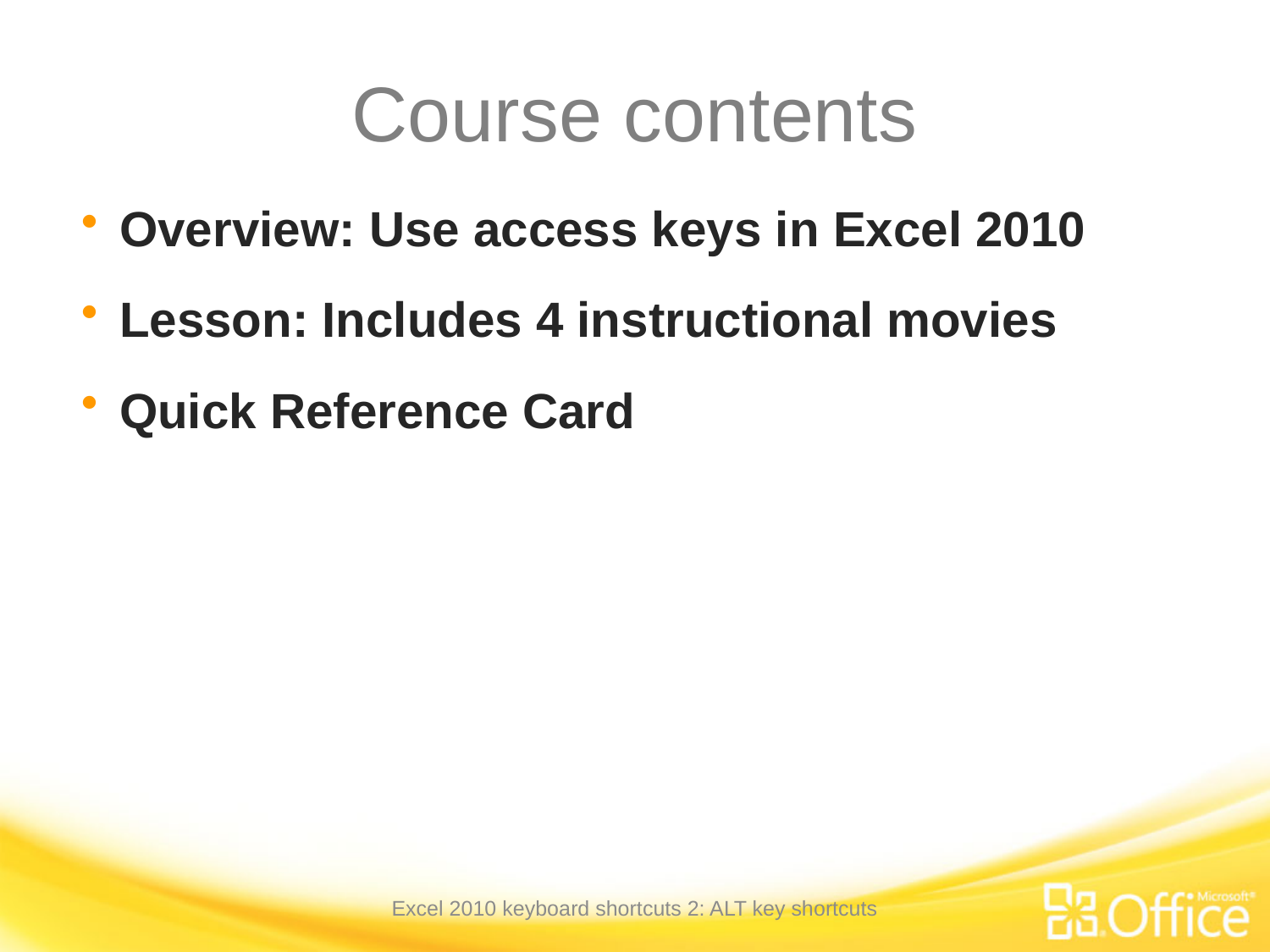

# Course contents
Overview: Use access keys in Excel 2010
Lesson: Includes 4 instructional movies
Quick Reference Card

Excel 2010 keyboard shortcuts 2: ALT key shortcuts